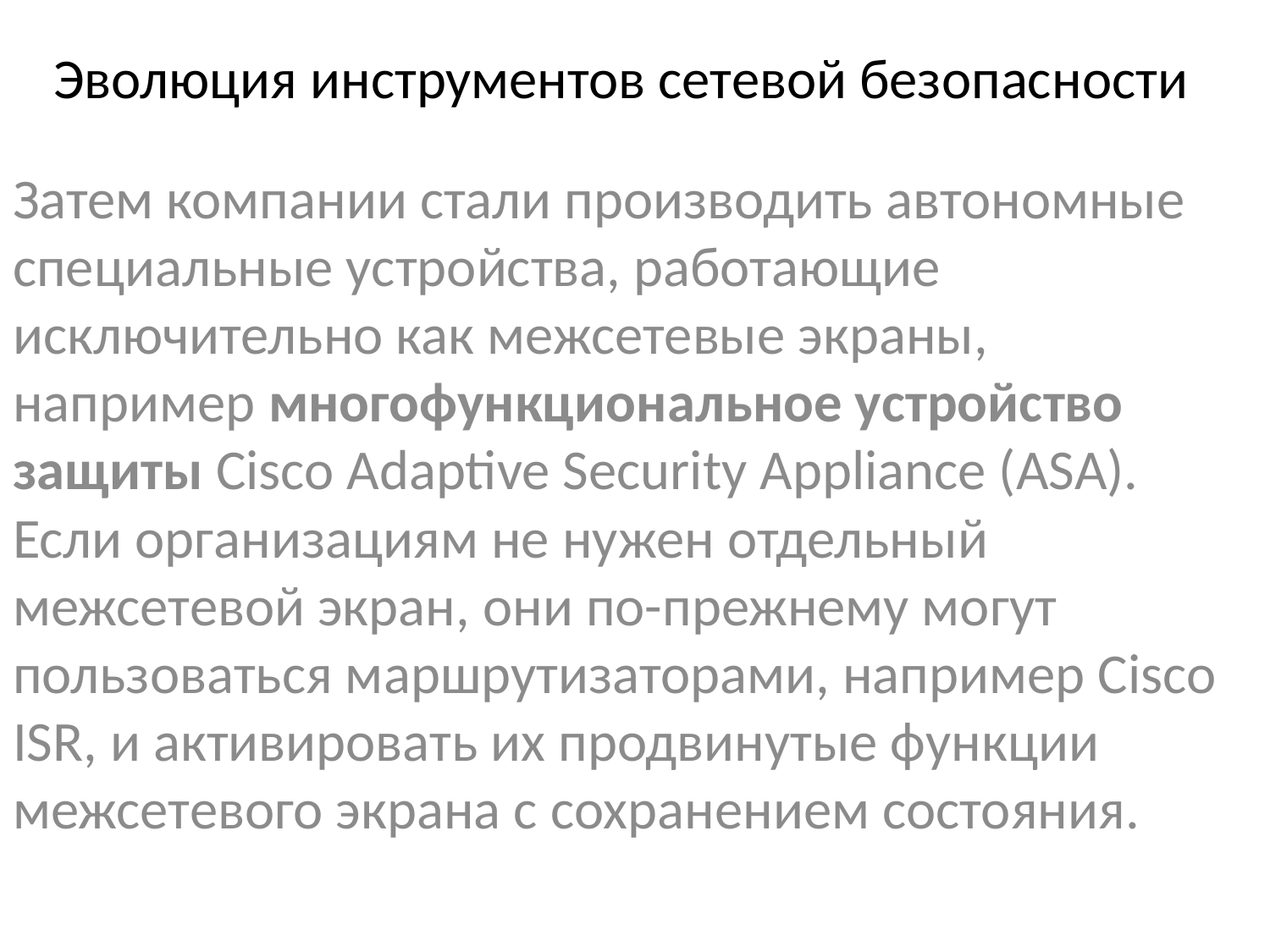

# Эволюция инструментов сетевой безопасности
Затем компании стали производить автономные специальные устройства, работающие исключительно как межсетевые экраны, например многофункциональное устройство защиты Cisco Adaptive Security Appliance (ASA). Если организациям не нужен отдельный межсетевой экран, они по-прежнему могут пользоваться маршрутизаторами, например Cisco ISR, и активировать их продвинутые функции межсетевого экрана с сохранением состояния.